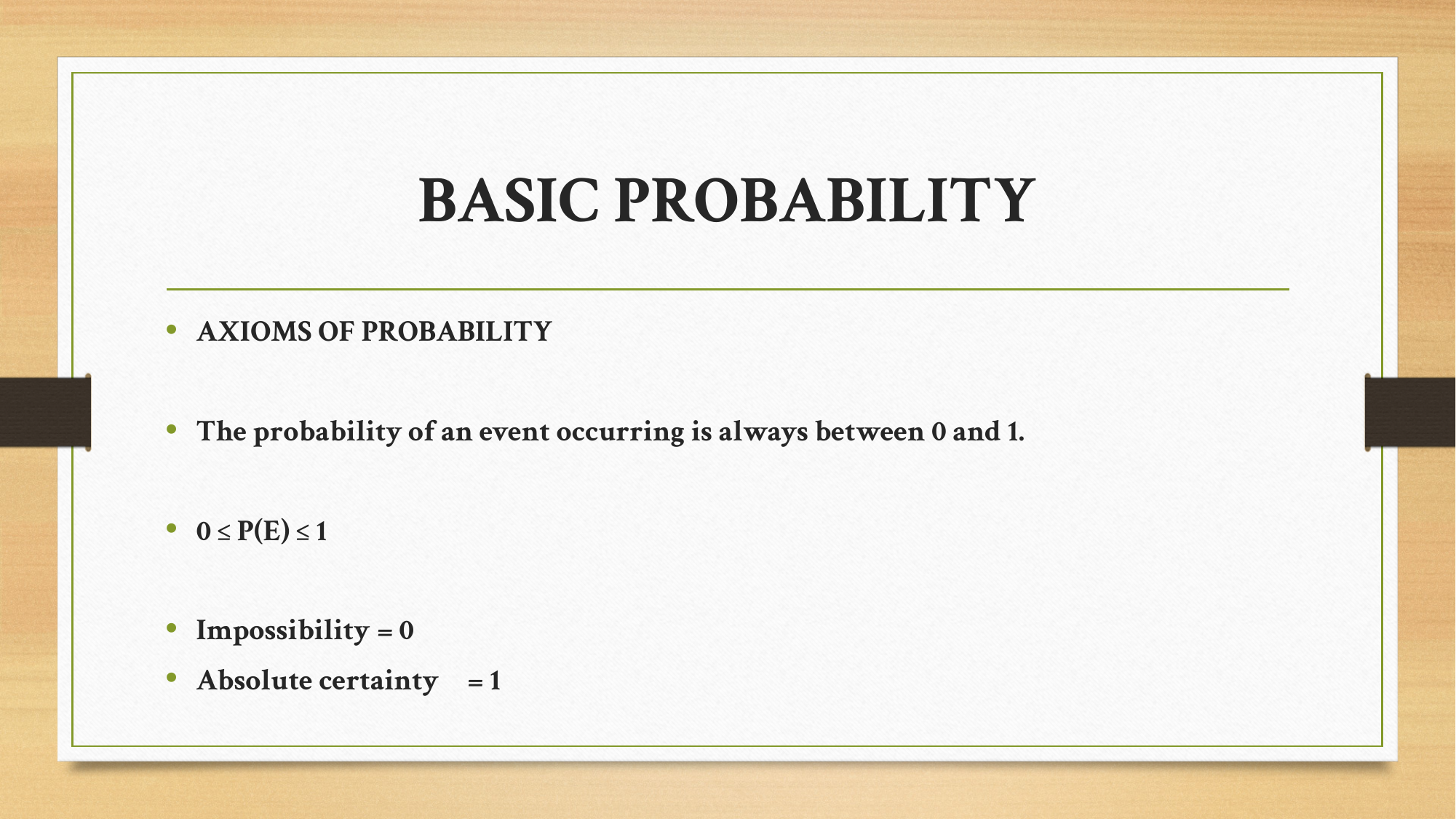

# BASIC PROBABILITY
AXIOMS OF PROBABILITY

The probability of an event occurring is always between 0 and 1.

0 ≤ P(E) ≤ 1

Impossibility	= 0
Absolute certainty 	= 1